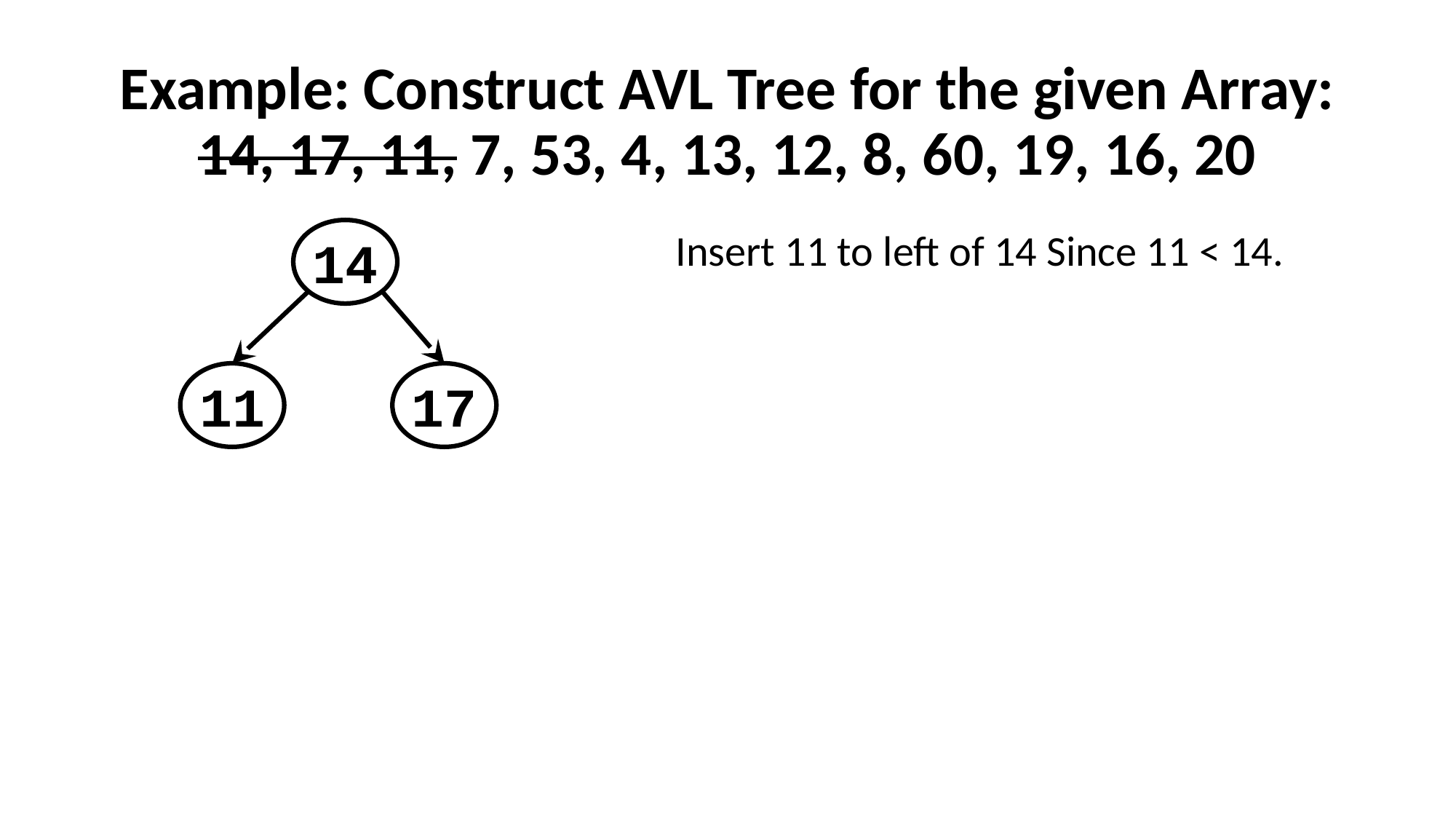

# Example: Construct AVL Tree for the given Array: 14, 17, 11, 7, 53, 4, 13, 12, 8, 60, 19, 16, 20
Insert 11 to left of 14 Since 11 < 14.
14
11
17